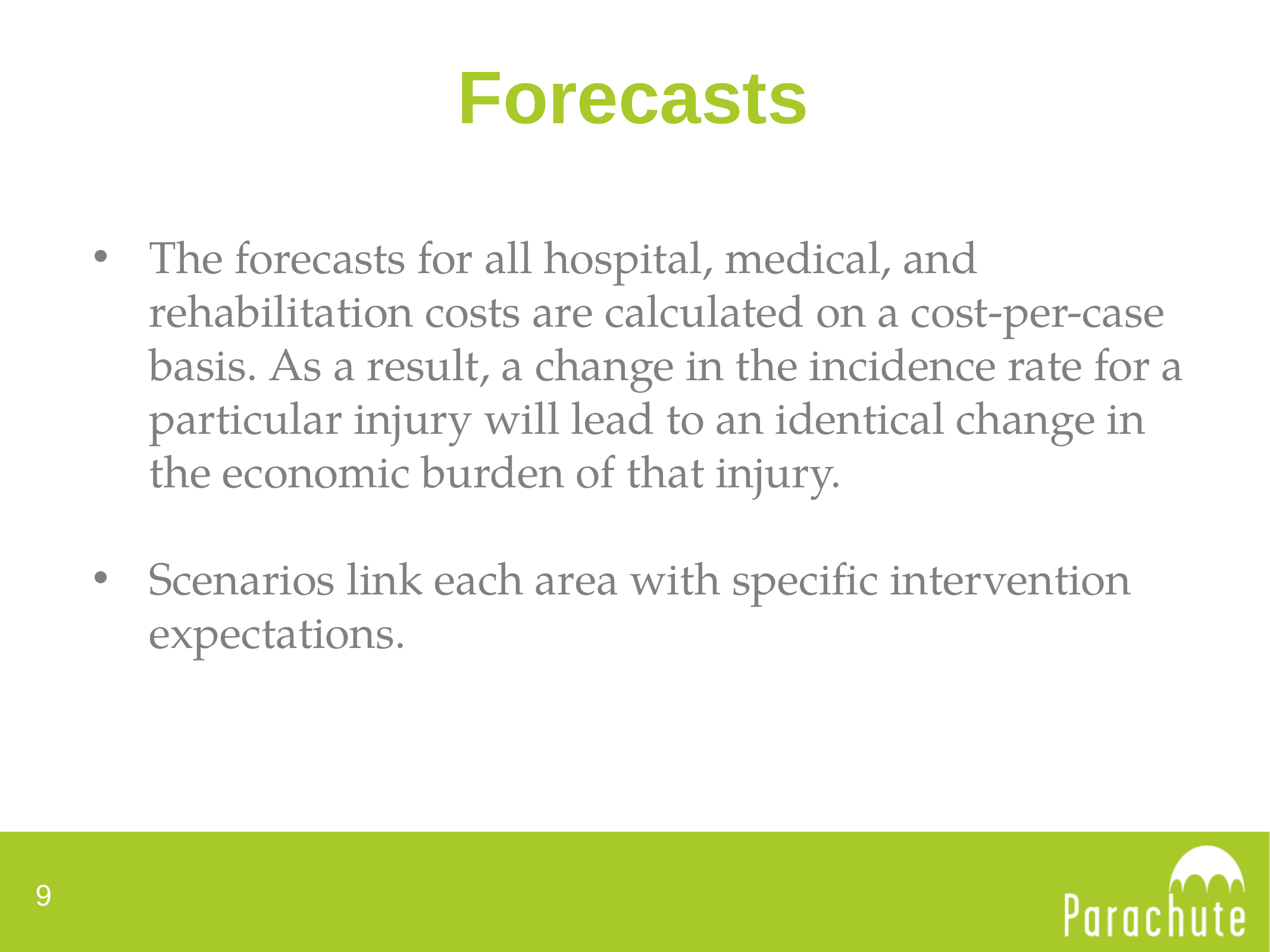

# Forecasts

The forecasts for all hospital, medical, and rehabilitation costs are calculated on a cost-per-case basis. As a result, a change in the incidence rate for a particular injury will lead to an identical change in the economic burden of that injury.

Scenarios link each area with specific intervention expectations.

9